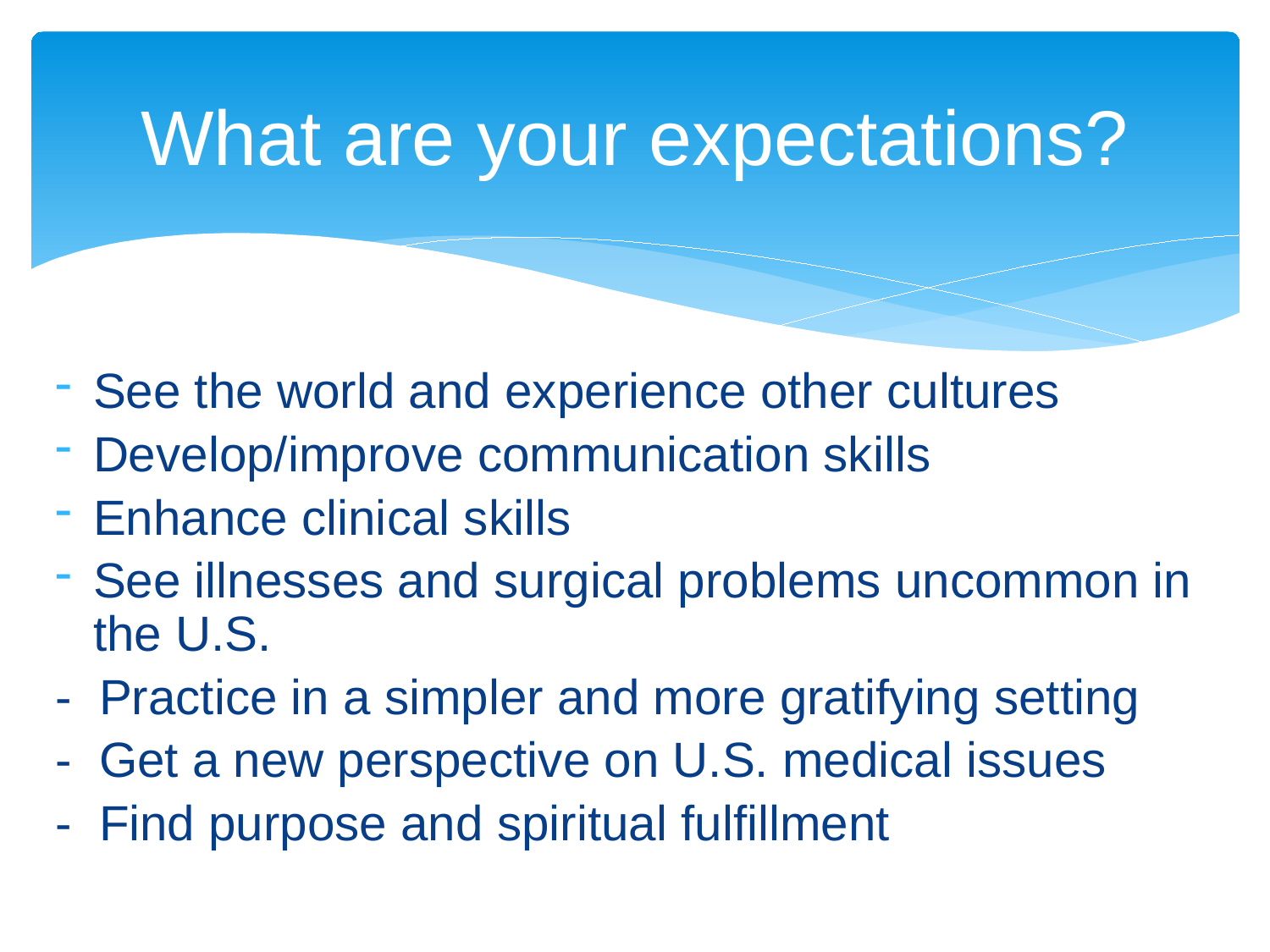

# What are your expectations?
See the world and experience other cultures
Develop/improve communication skills
Enhance clinical skills
See illnesses and surgical problems uncommon in the U.S.
-  Practice in a simpler and more gratifying setting
-  Get a new perspective on U.S. medical issues
-  Find purpose and spiritual fulfillment